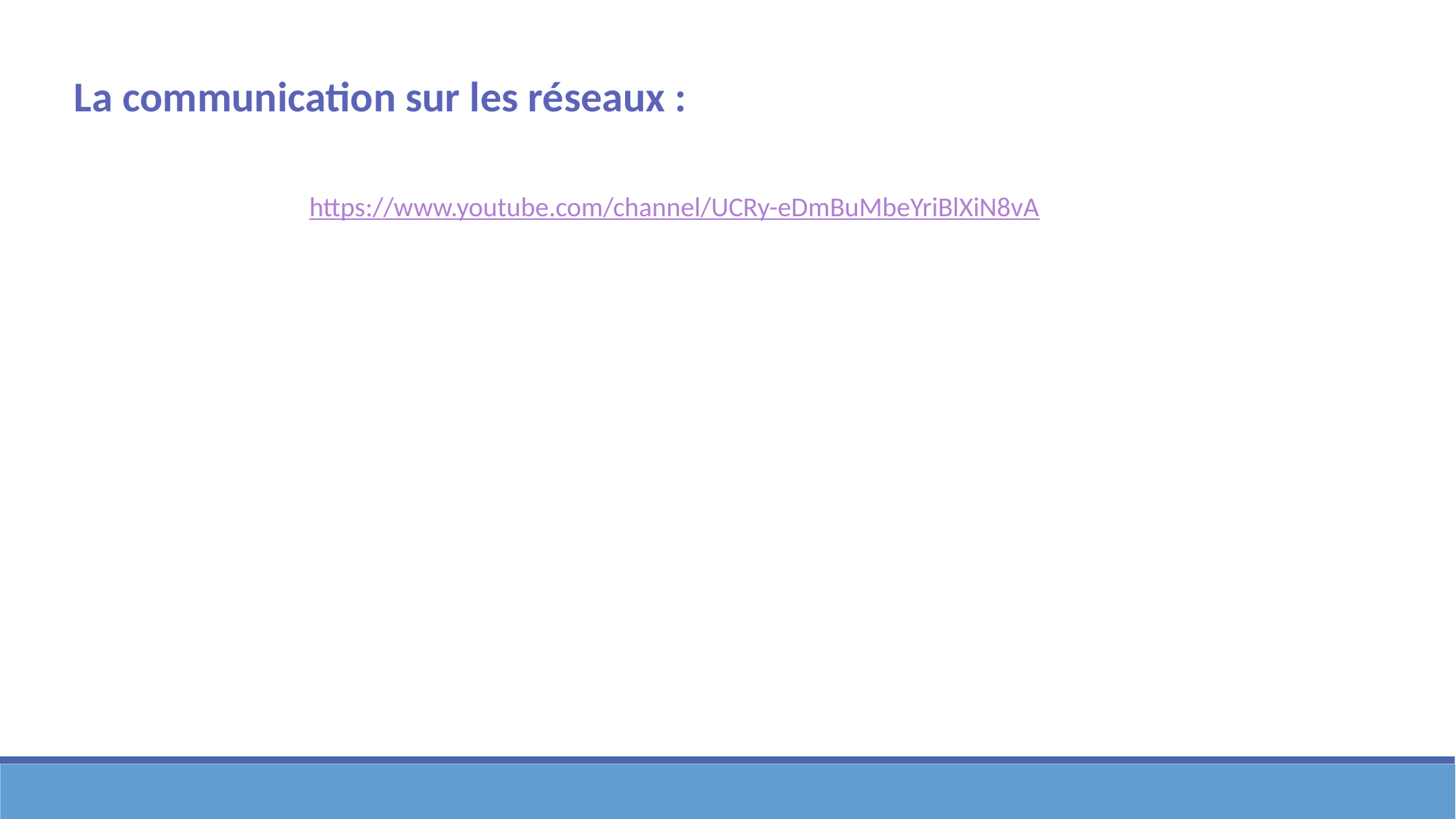

La communication sur les réseaux :

https://www.youtube.com/channel/UCRy-eDmBuMbeYriBlXiN8vA